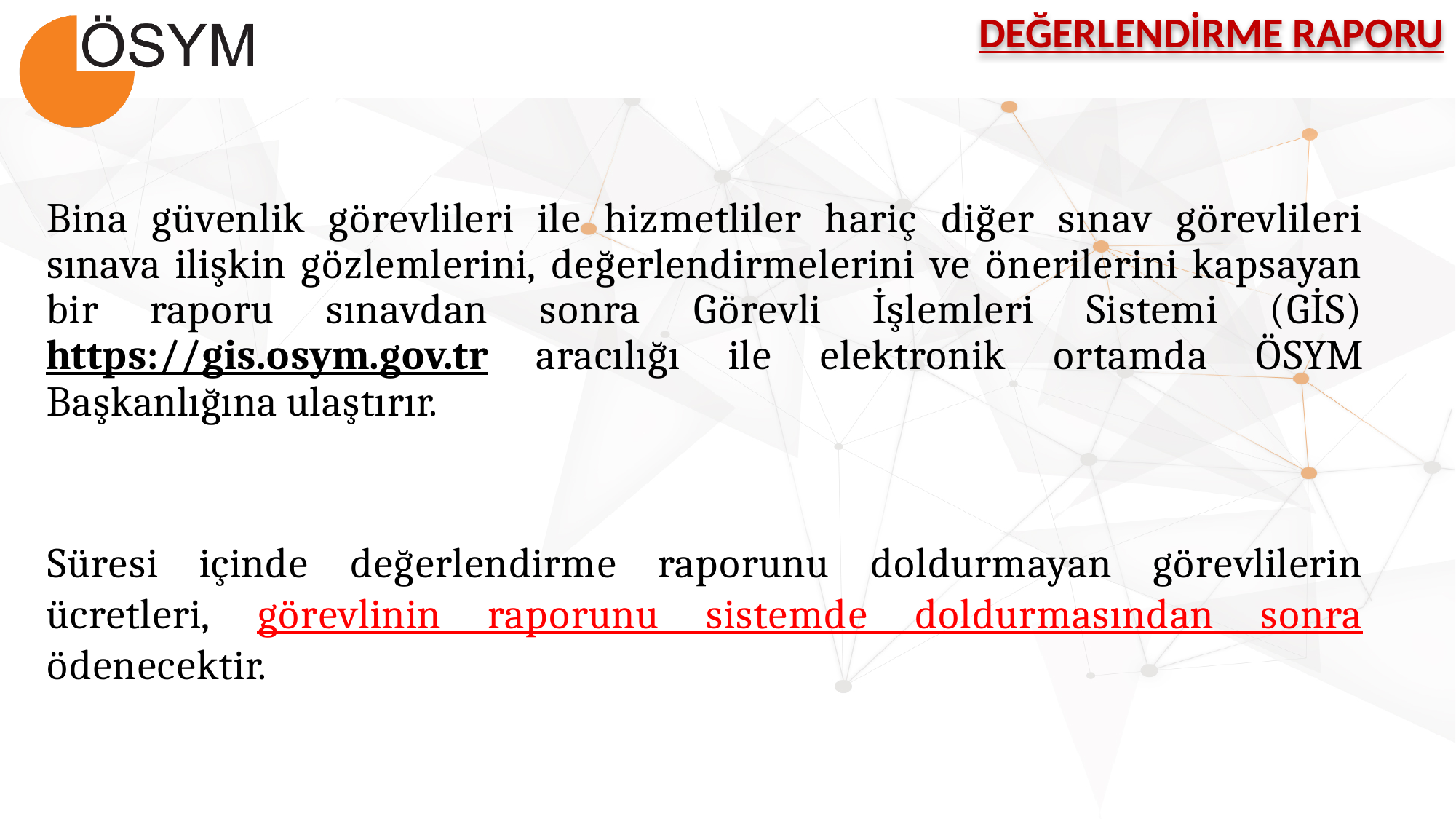

DEĞERLENDİRME RAPORU
Bina güvenlik görevlileri ile hizmetliler hariç diğer sınav görevlileri sınava ilişkin gözlemlerini, değerlendirmelerini ve önerilerini kapsayan bir raporu sınavdan sonra Görevli İşlemleri Sistemi (GİS) https://gis.osym.gov.tr aracılığı ile elektronik ortamda ÖSYM Başkanlığına ulaştırır.

Süresi içinde değerlendirme raporunu doldurmayan görevlilerin ücretleri, görevlinin raporunu sistemde doldurmasından sonra ödenecektir.